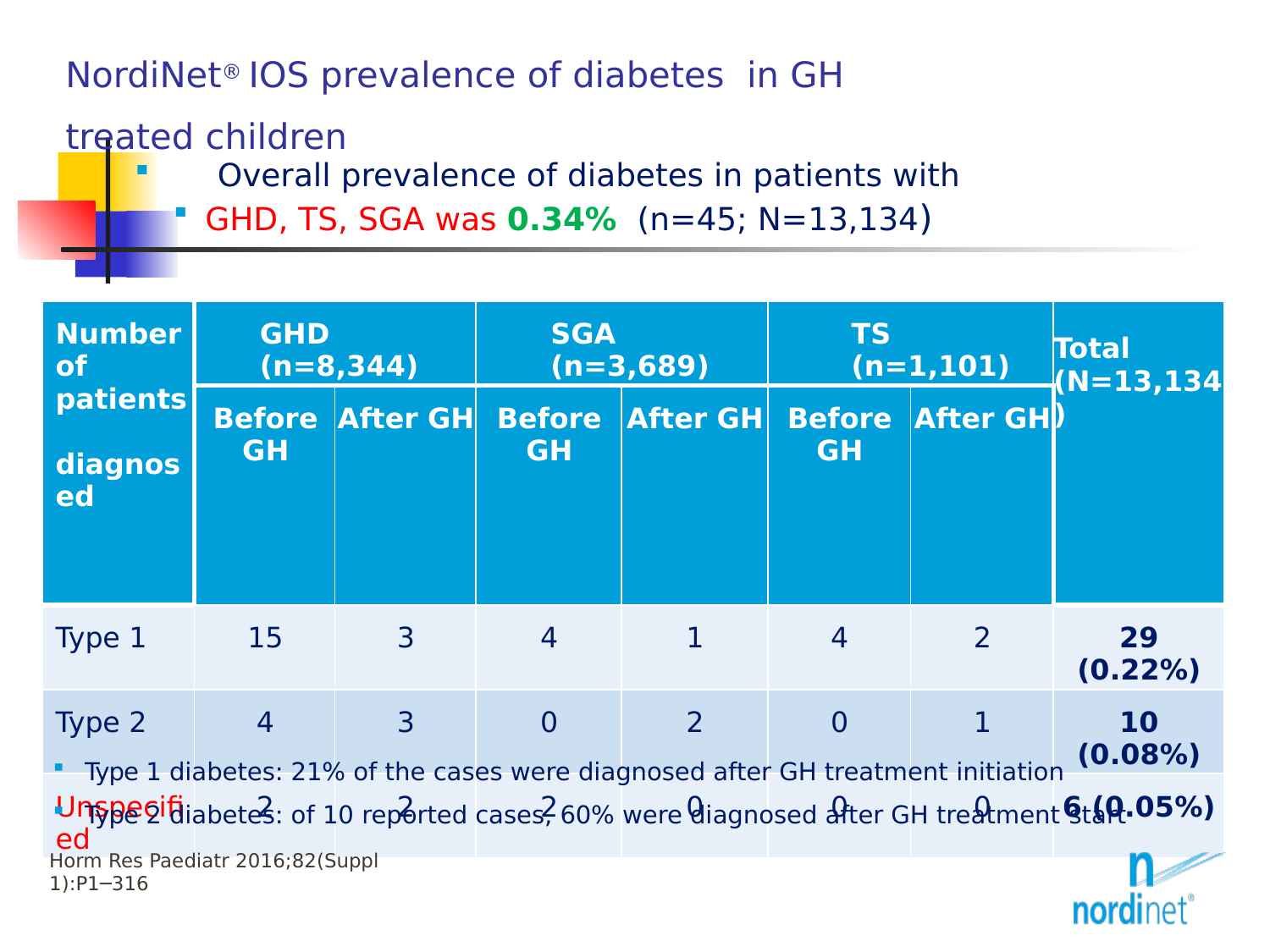

# NordiNet® IOS prevalence of diabetes  in GH treated children
     Overall prevalence of diabetes in patients with
GHD, TS, SGA was 0.34%  (n=45; N=13,134)
| Number of patients diagnosed | GHD (n=8,344) |  | SGA (n=3,689) |  | TS (n=1,101) |  | Total (N=13,134) |
| --- | --- | --- | --- | --- | --- | --- | --- |
|  | Before GH | After GH | Before GH | After GH | Before GH | After GH |  |
| Type 1 | 15 | 3 | 4 | 1 | 4 | 2 | 29 (0.22%) |
| Type 2 | 4 | 3 | 0 | 2 | 0 | 1 | 10 (0.08%) |
| Unspecified | 2 | 2 | 2 | 0 | 0 | 0 | 6 (0.05%) |
Type 1 diabetes: 21% of the cases were diagnosed after GH treatment initiation
Type 2 diabetes: of 10 reported cases, 60% were diagnosed after GH treatment start
Horm Res Paediatr 2016;82(Suppl 1):P1─316